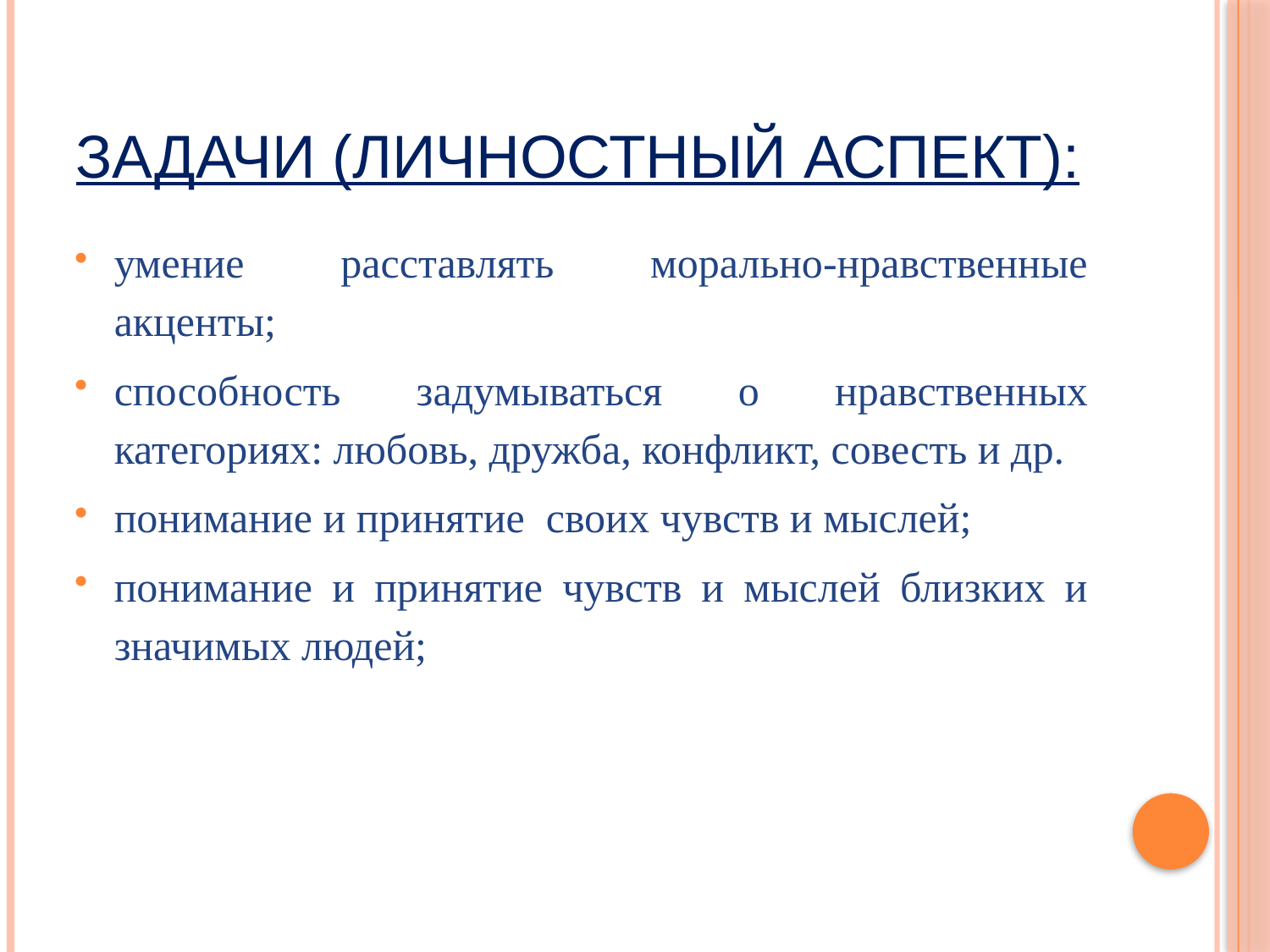

# Задачи (личностный аспект):
умение расставлять морально-нравственные акценты;
способность задумываться о нравственных категориях: любовь, дружба, конфликт, совесть и др.
понимание и принятие  своих чувств и мыслей;
понимание и принятие чувств и мыслей близких и значимых людей;